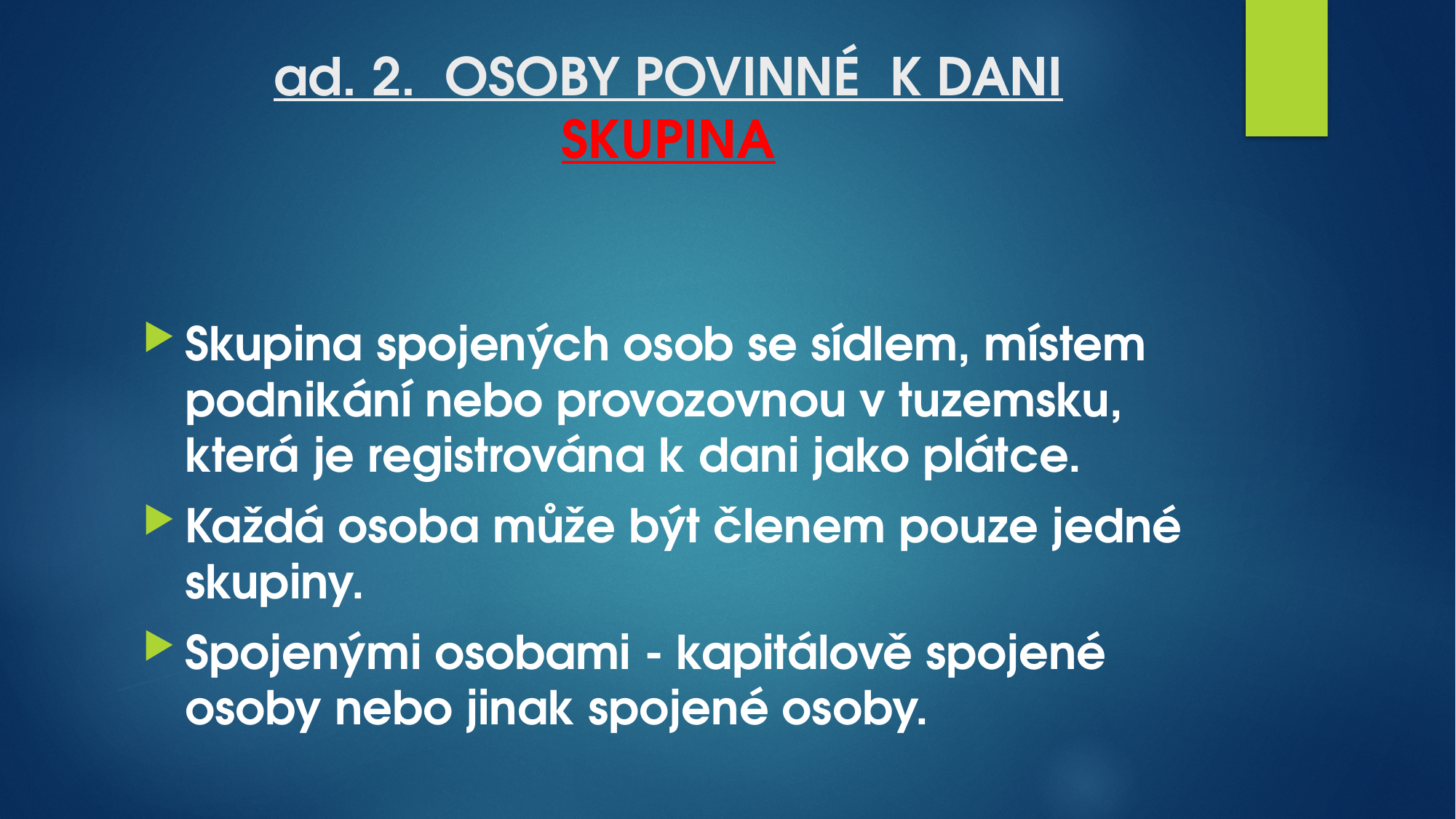

# ad. 2.  OSOBY POVINNÉ  K DANI SKUPINA

Skupina spojených osob se sídlem, místem podnikání nebo provozovnou v tuzemsku, která je registrována k dani jako plátce.
Každá osoba může být členem pouze jedné skupiny.
Spojenými osobami - kapitálově spojené osoby nebo jinak spojené osoby.